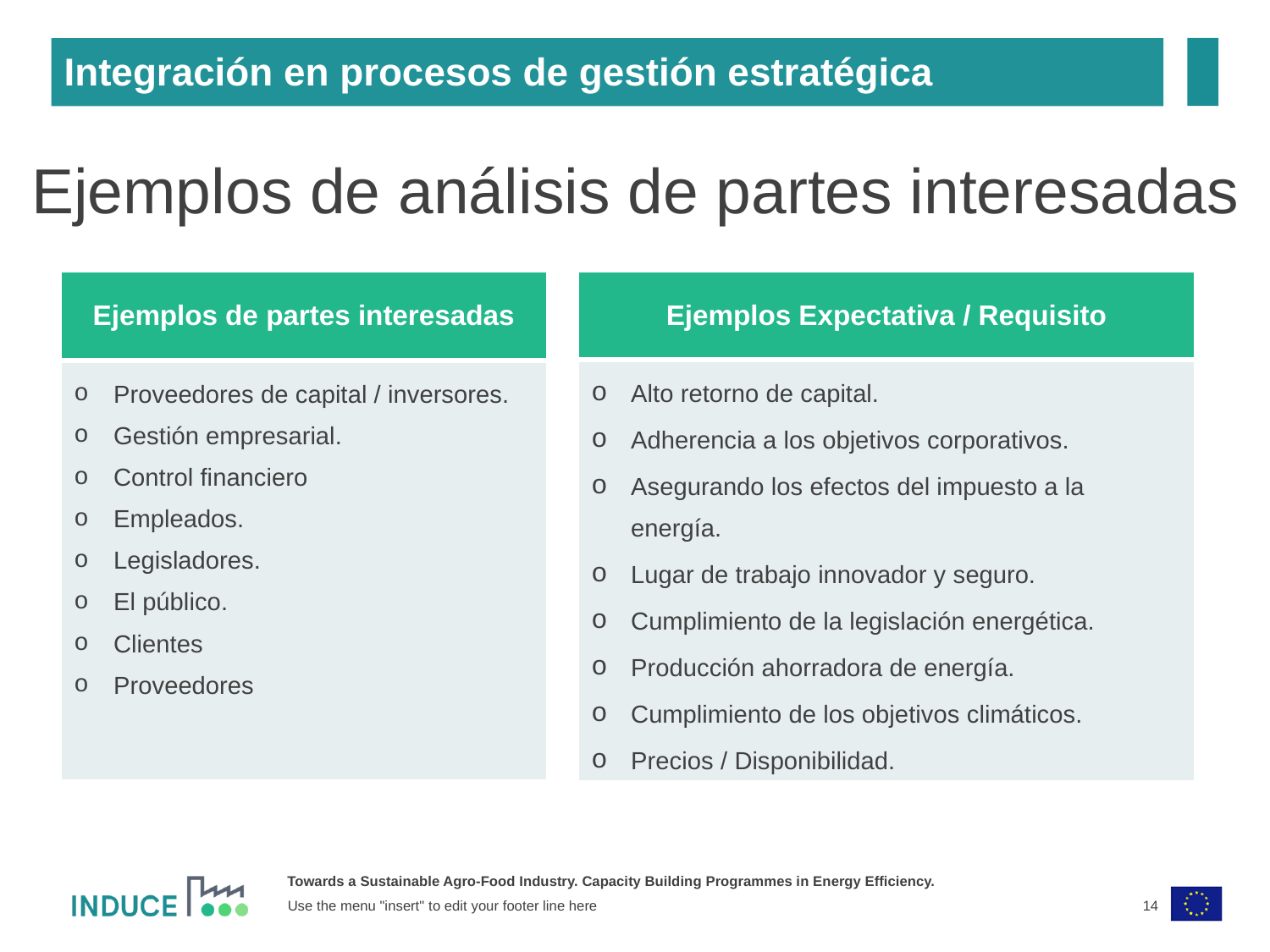

Integración en procesos de gestión estratégica
Ejemplos de análisis de partes interesadas
| Ejemplos de partes interesadas |
| --- |
| Proveedores de capital / inversores. Gestión empresarial. Control financiero Empleados. Legisladores. El público. Clientes Proveedores |
| Ejemplos Expectativa / Requisito |
| --- |
| Alto retorno de capital. Adherencia a los objetivos corporativos. Asegurando los efectos del impuesto a la energía. Lugar de trabajo innovador y seguro. Cumplimiento de la legislación energética. Producción ahorradora de energía. Cumplimiento de los objetivos climáticos. Precios / Disponibilidad. |
14
Use the menu "insert" to edit your footer line here